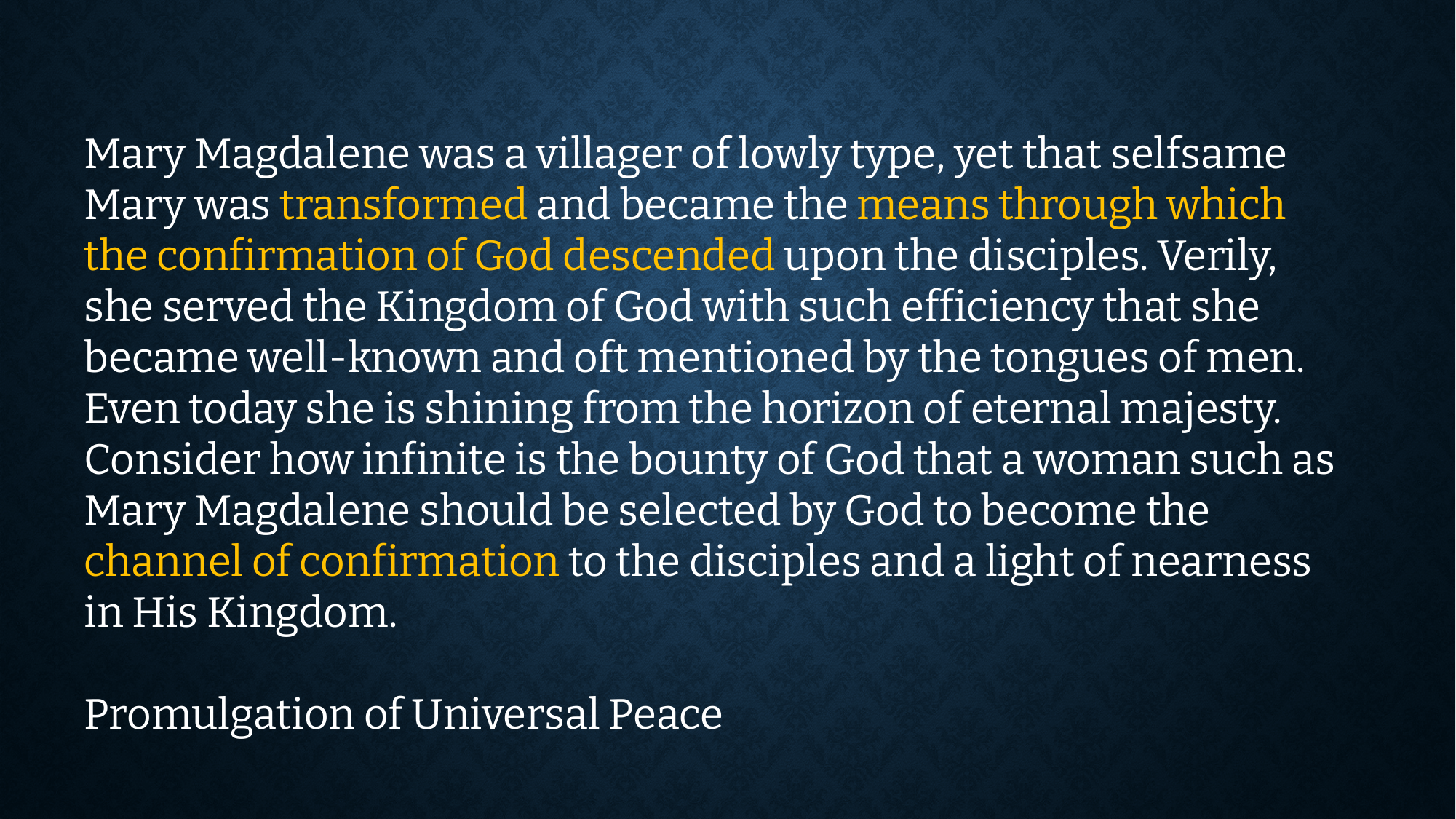

Mary Magdalene was a villager of lowly type, yet that selfsame Mary was transformed and became the means through which the confirmation of God descended upon the disciples. Verily, she served the Kingdom of God with such efficiency that she became well-known and oft mentioned by the tongues of men. Even today she is shining from the horizon of eternal majesty. Consider how infinite is the bounty of God that a woman such as Mary Magdalene should be selected by God to become the channel of confirmation to the disciples and a light of nearness in His Kingdom.

Promulgation of Universal Peace